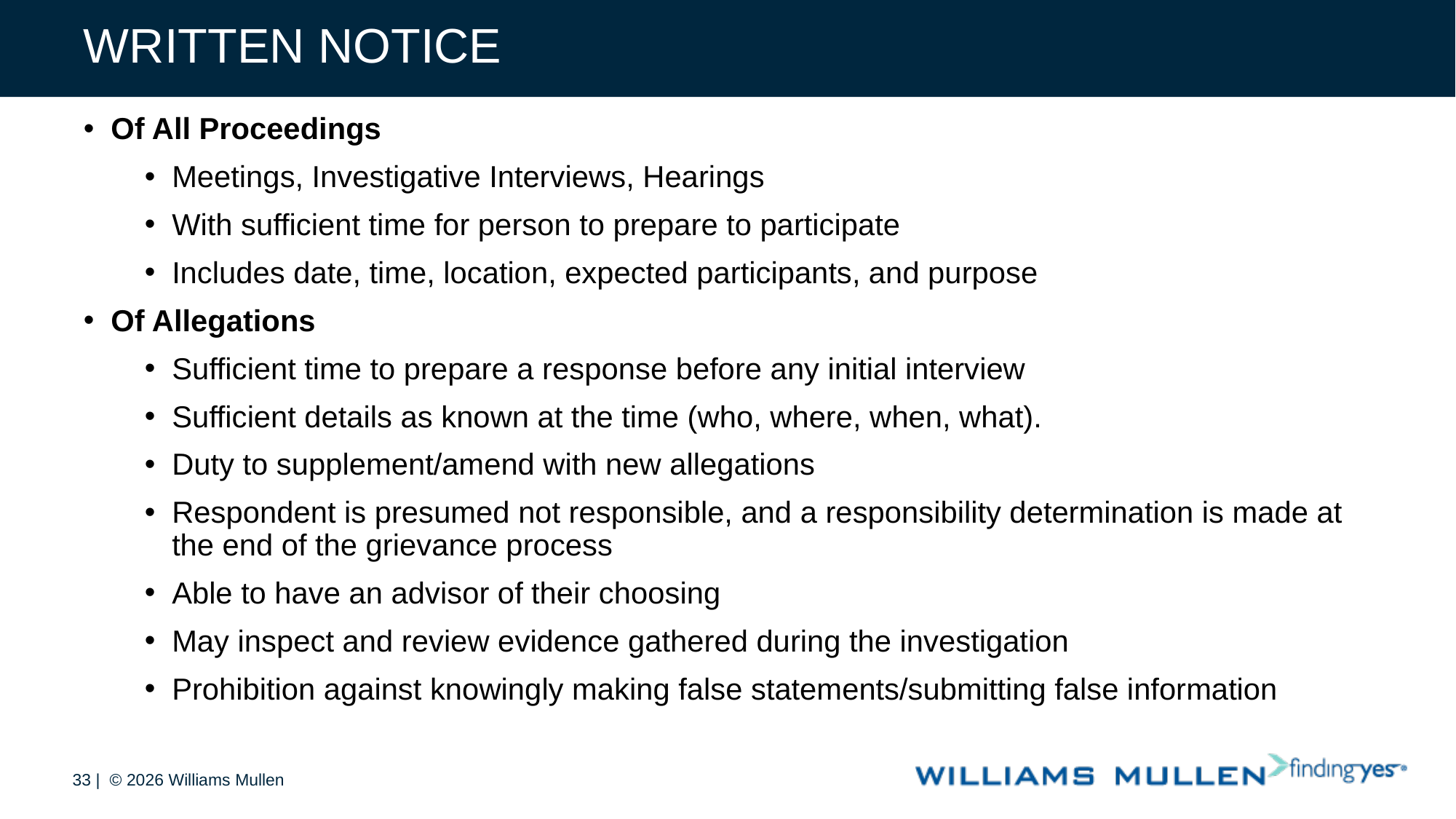

# WRITTEN NOTICE
Of All Proceedings
Meetings, Investigative Interviews, Hearings
With sufficient time for person to prepare to participate
Includes date, time, location, expected participants, and purpose
Of Allegations
Sufficient time to prepare a response before any initial interview
Sufficient details as known at the time (who, where, when, what).
Duty to supplement/amend with new allegations
Respondent is presumed not responsible, and a responsibility determination is made at the end of the grievance process
Able to have an advisor of their choosing
May inspect and review evidence gathered during the investigation
Prohibition against knowingly making false statements/submitting false information